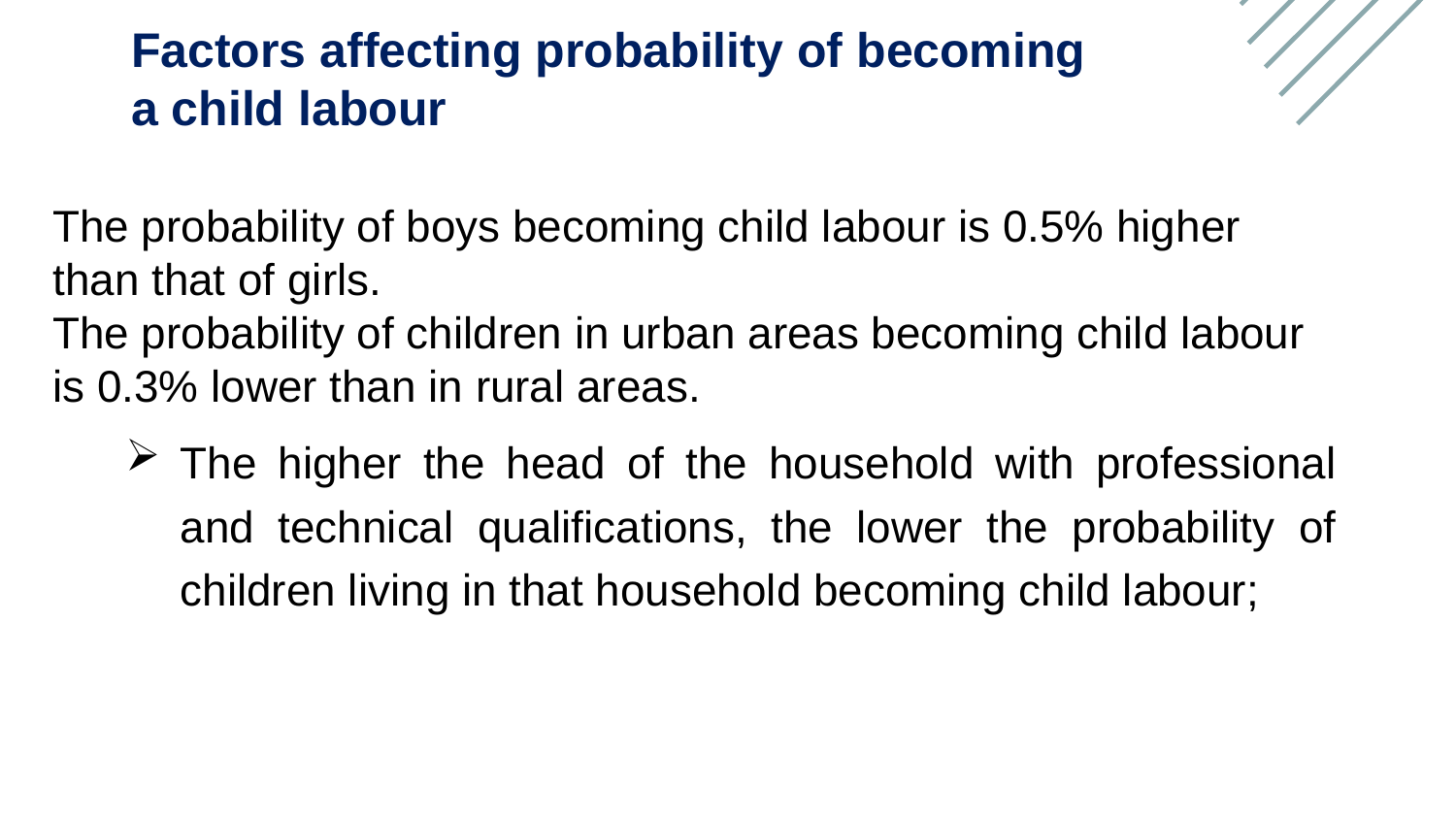

Factors affecting probability of becoming
a child labour
The probability of boys becoming child labour is 0.5% higher than that of girls.
The probability of children in urban areas becoming child labour is 0.3% lower than in rural areas.
The higher the head of the household with professional and technical qualifications, the lower the probability of children living in that household becoming child labour;
03 - SOCIAL MEDIA